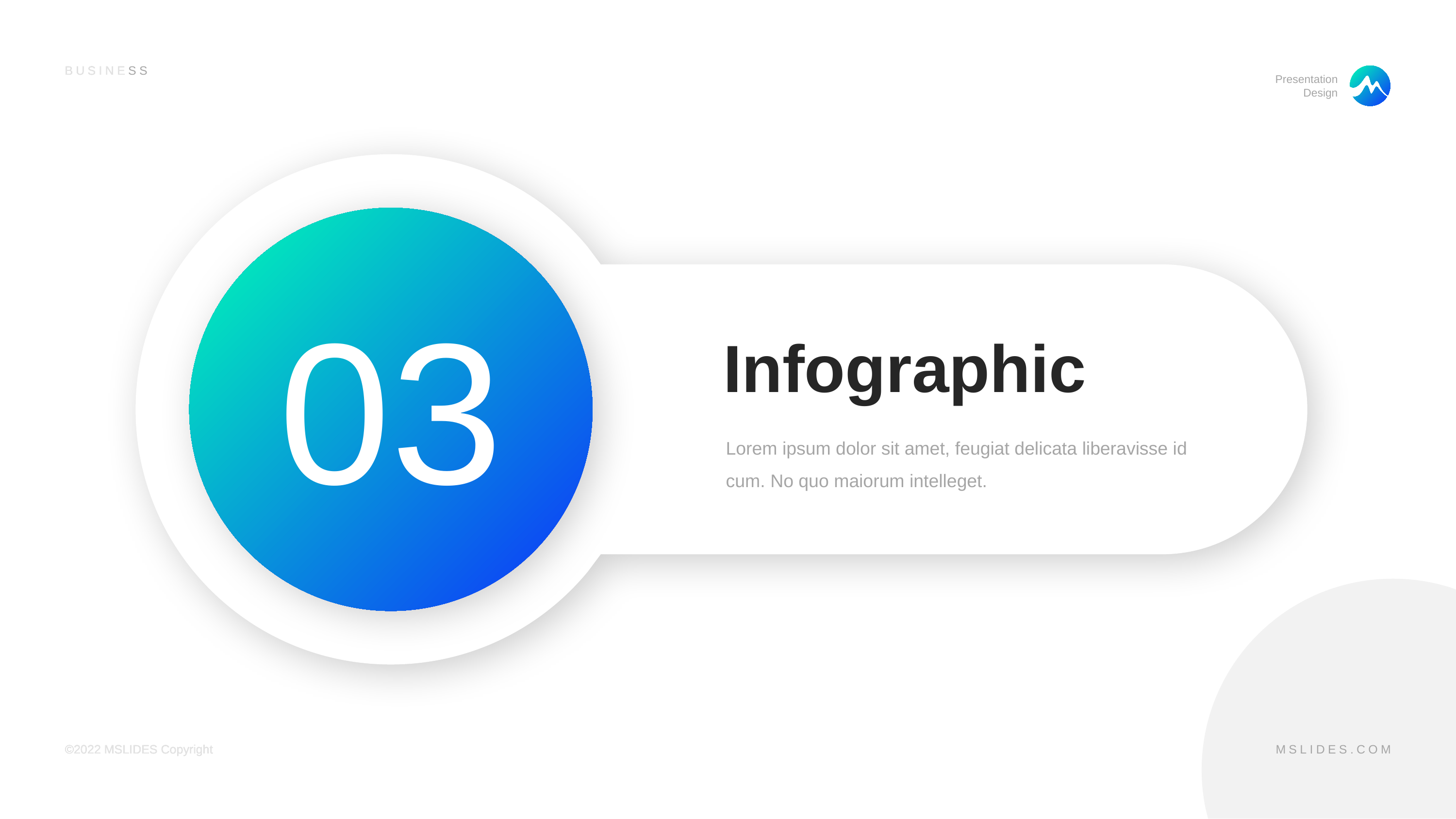

BUSINESS

03
Infographic
Lorem ipsum dolor sit amet, feugiat delicata liberavisse id cum. No quo maiorum intelleget.
©2022 MSLIDES Copyright